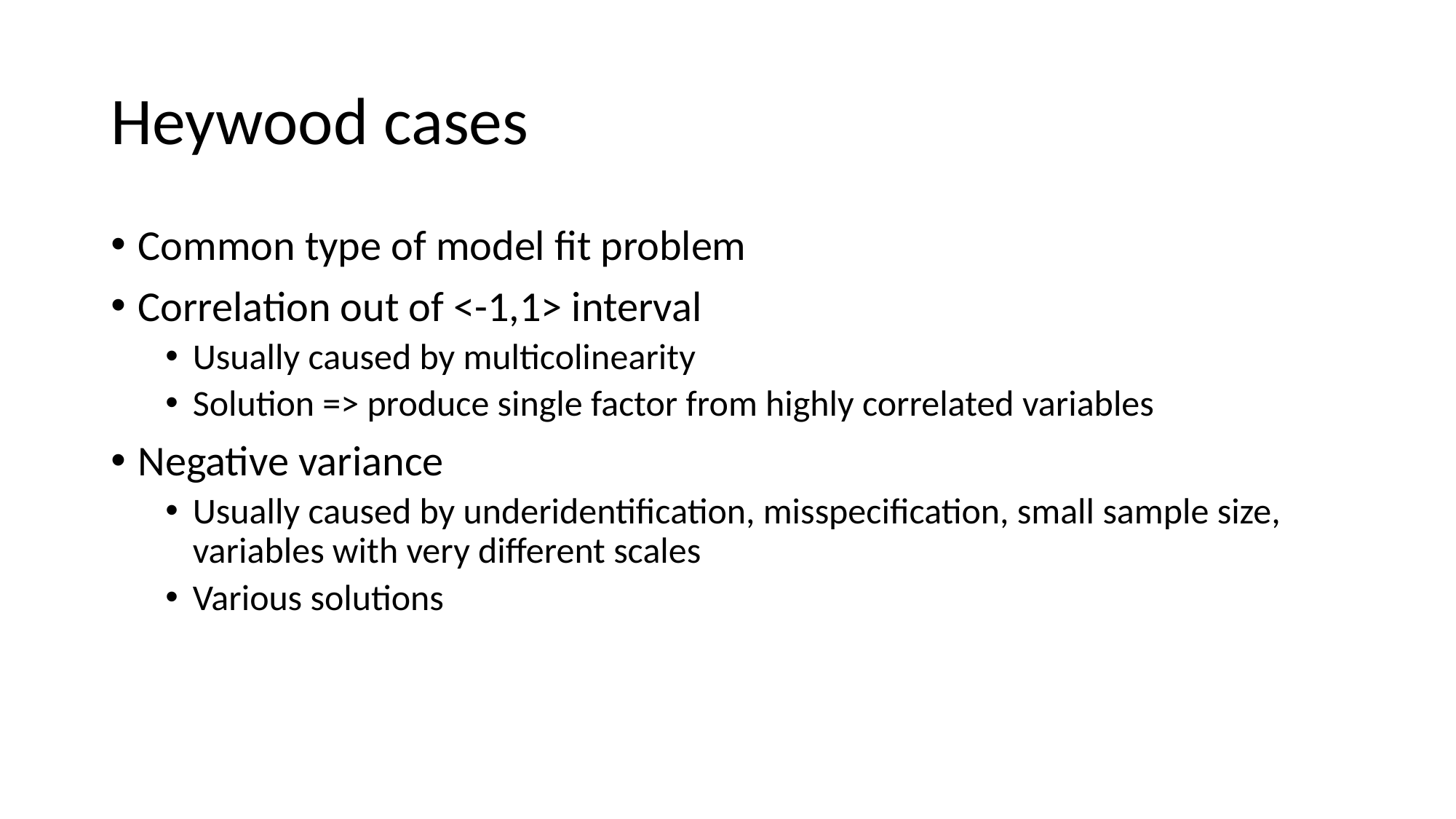

# Heywood cases
Common type of model fit problem
Correlation out of <-1,1> interval
Usually caused by multicolinearity
Solution => produce single factor from highly correlated variables
Negative variance
Usually caused by underidentification, misspecification, small sample size, variables with very different scales
Various solutions